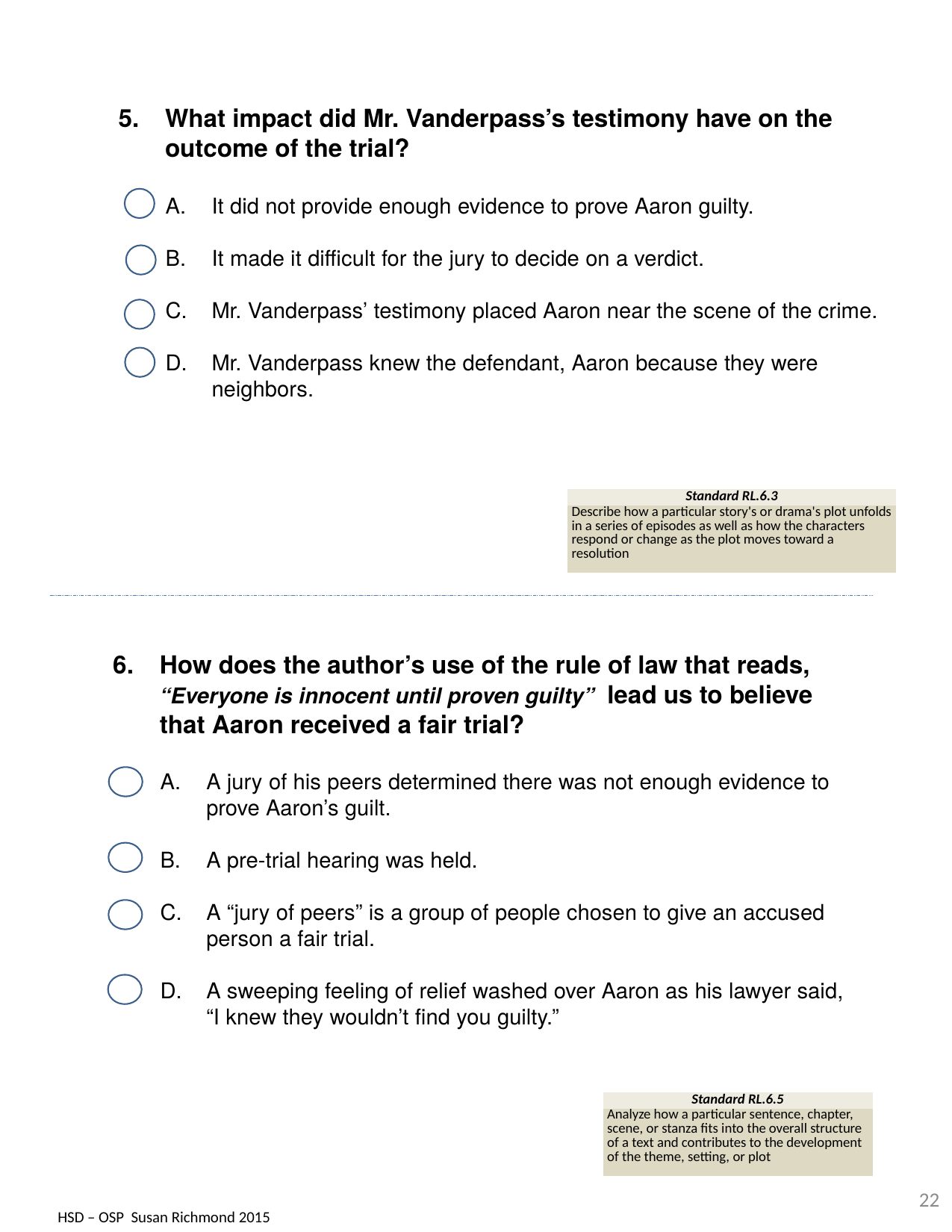

What impact did Mr. Vanderpass’s testimony have on the outcome of the trial?

It did not provide enough evidence to prove Aaron guilty.

It made it difficult for the jury to decide on a verdict.

Mr. Vanderpass’ testimony placed Aaron near the scene of the crime.

Mr. Vanderpass knew the defendant, Aaron because they were neighbors.

| Standard RL.6.3 |
| --- |
| Describe how a particular story's or drama's plot unfolds in a series of episodes as well as how the characters respond or change as the plot moves toward a resolution |
How does the author’s use of the rule of law that reads, “Everyone is innocent until proven guilty”  lead us to believe that Aaron received a fair trial?

A jury of his peers determined there was not enough evidence to prove Aaron’s guilt.

A pre-trial hearing was held.

A “jury of peers” is a group of people chosen to give an accused person a fair trial.

A sweeping feeling of relief washed over Aaron as his lawyer said, “I knew they wouldn’t find you guilty.”

| Standard RL.6.5 |
| --- |
| Analyze how a particular sentence, chapter, scene, or stanza fits into the overall structure of a text and contributes to the development of the theme, setting, or plot |
22